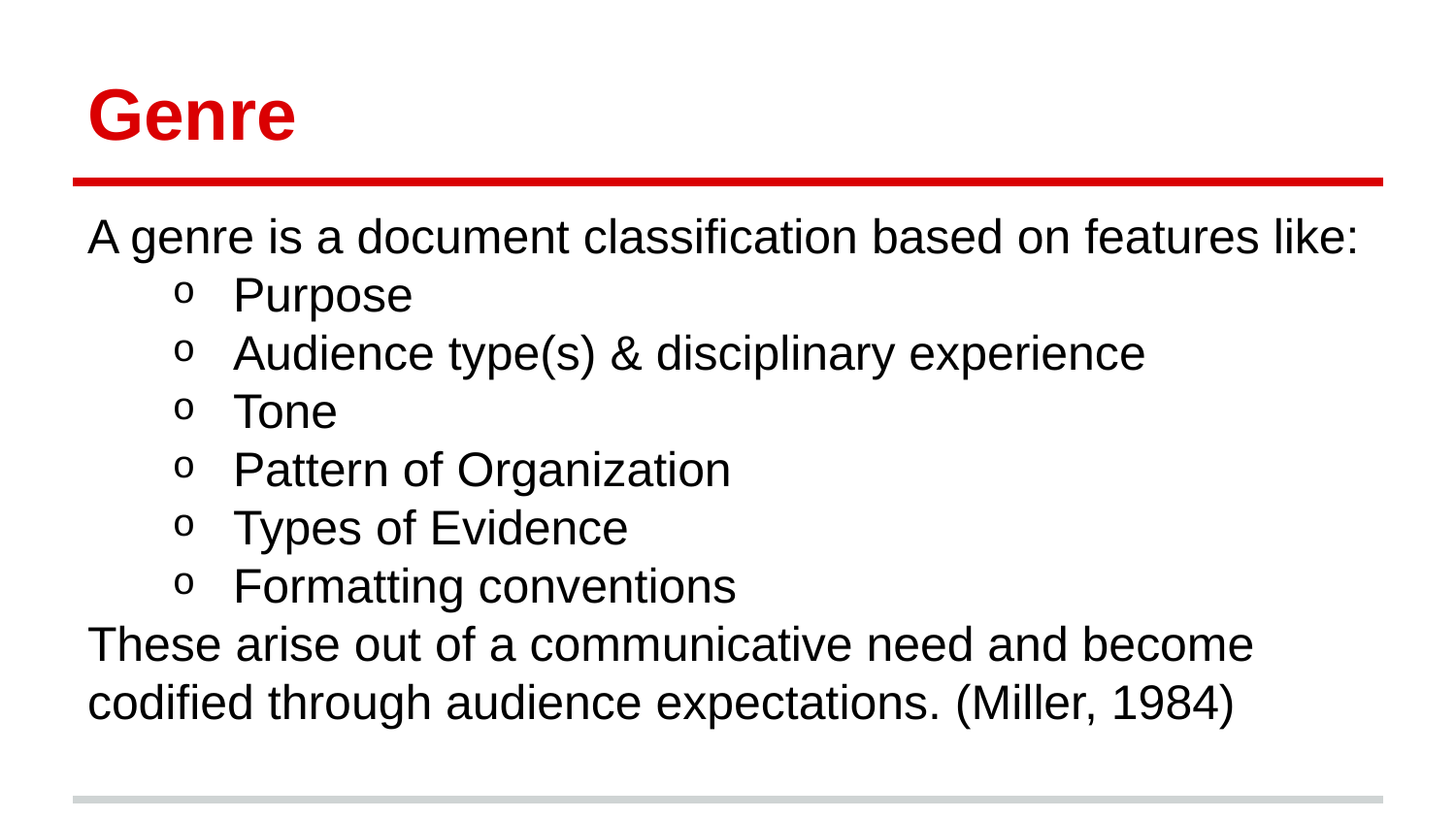

# Genre
A genre is a document classification based on features like:
Purpose
Audience type(s) & disciplinary experience
Tone
Pattern of Organization
Types of Evidence
Formatting conventions
These arise out of a communicative need and become codified through audience expectations. (Miller, 1984)